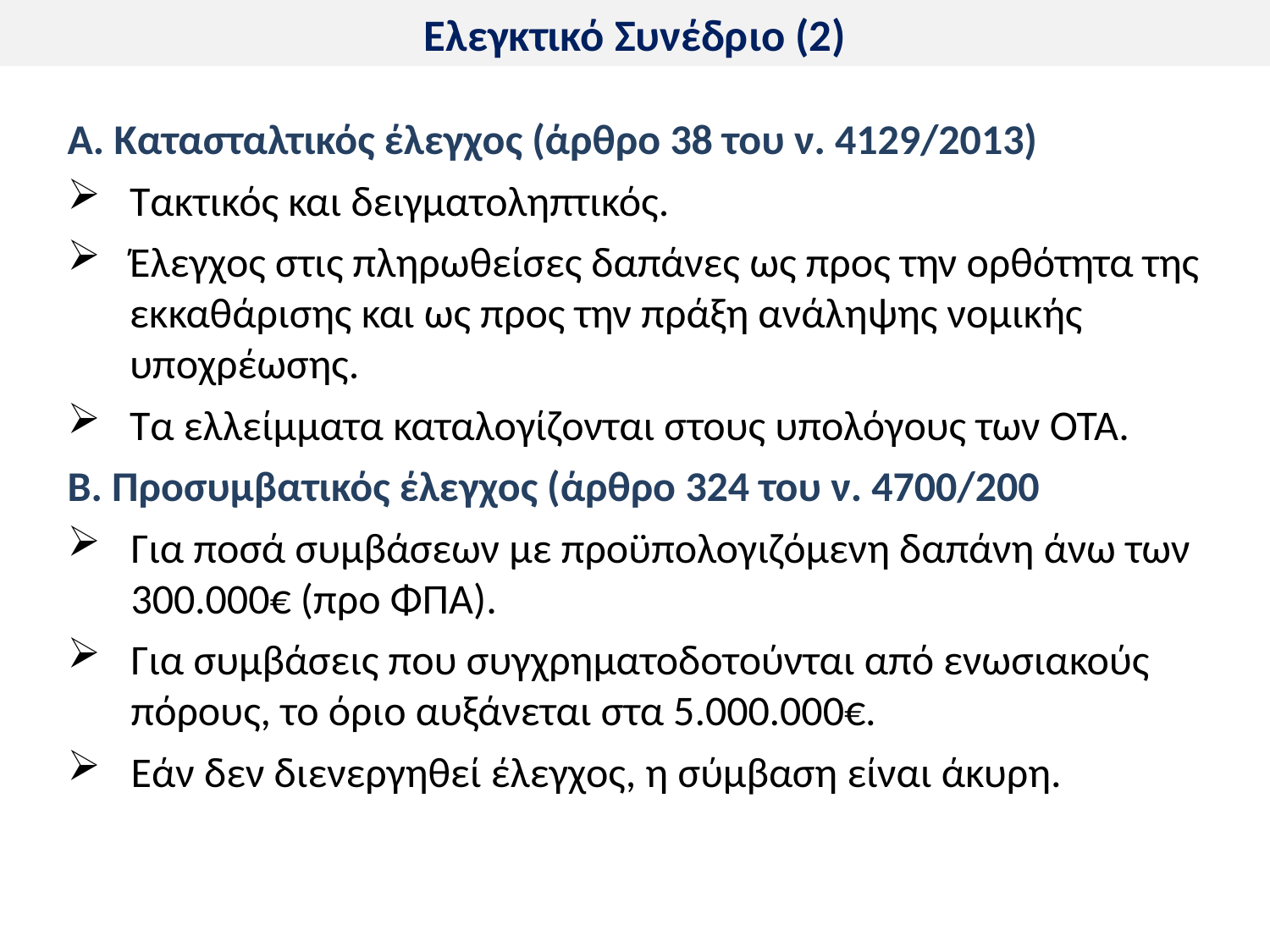

# Ελεγκτικό Συνέδριο (2)
Α. Κατασταλτικός έλεγχος (άρθρο 38 του ν. 4129/2013)
Τακτικός και δειγματοληπτικός.
Έλεγχος στις πληρωθείσες δαπάνες ως προς την ορθότητα της εκκαθάρισης και ως προς την πράξη ανάληψης νομικής υποχρέωσης.
Τα ελλείμματα καταλογίζονται στους υπολόγους των ΟΤΑ.
Β. Προσυμβατικός έλεγχος (άρθρο 324 του ν. 4700/200
Για ποσά συμβάσεων με προϋπολογιζόμενη δαπάνη άνω των 300.000€ (προ ΦΠΑ).
Για συμβάσεις που συγχρηματοδοτούνται από ενωσιακούς πόρους, το όριο αυξάνεται στα 5.000.000€.
Εάν δεν διενεργηθεί έλεγχος, η σύμβαση είναι άκυρη.